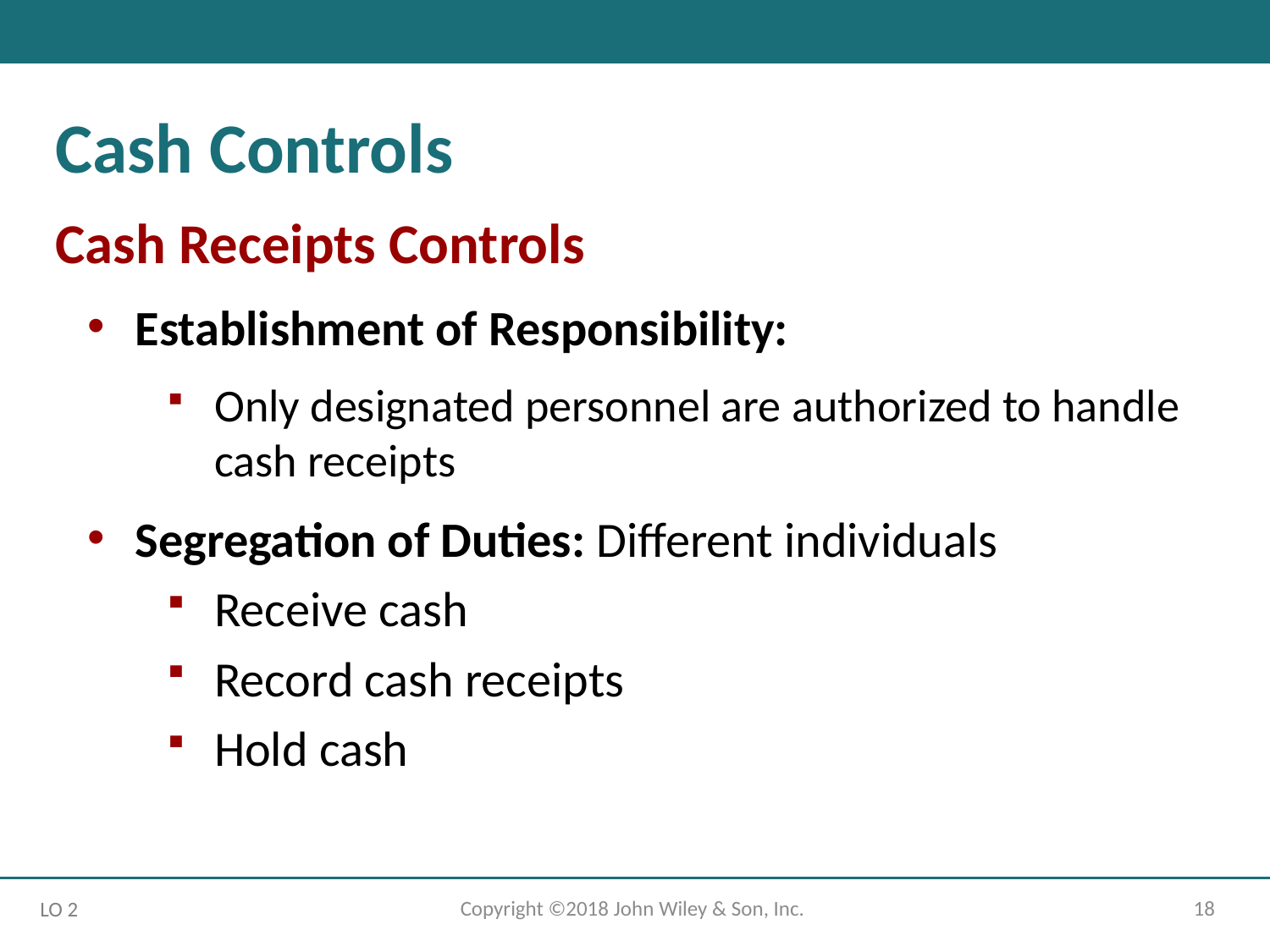

Cash Controls
Cash Receipts Controls
Establishment of Responsibility:
Only designated personnel are authorized to handle cash receipts
Segregation of Duties: Different individuals
Receive cash
Record cash receipts
Hold cash
Copyright ©2018 John Wiley & Son, Inc.
18
LO 2